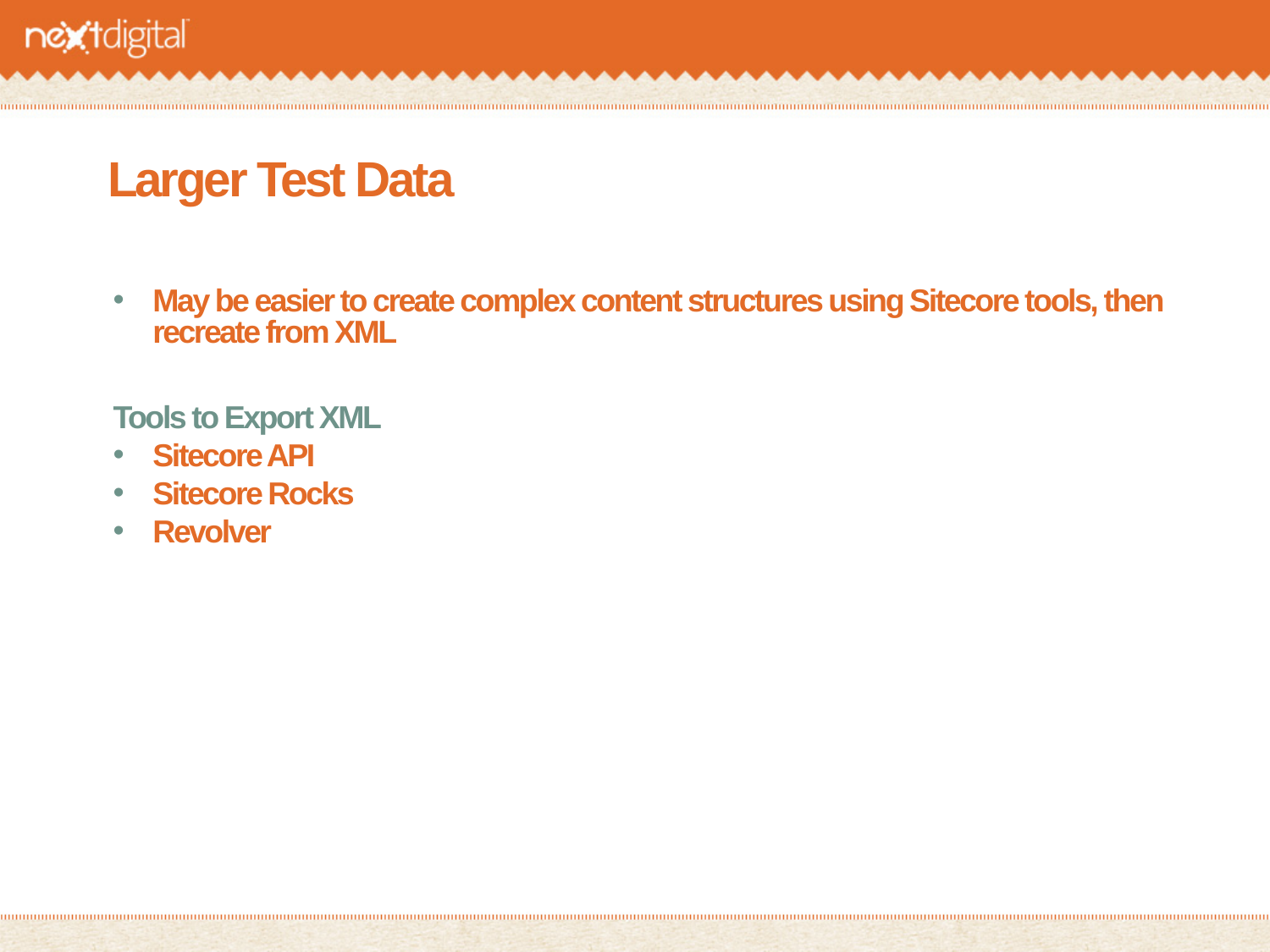

# Larger Test Data

May be easier to create complex content structures using Sitecore tools, then recreate from XML

Tools to Export XML
Sitecore API
Sitecore Rocks
Revolver